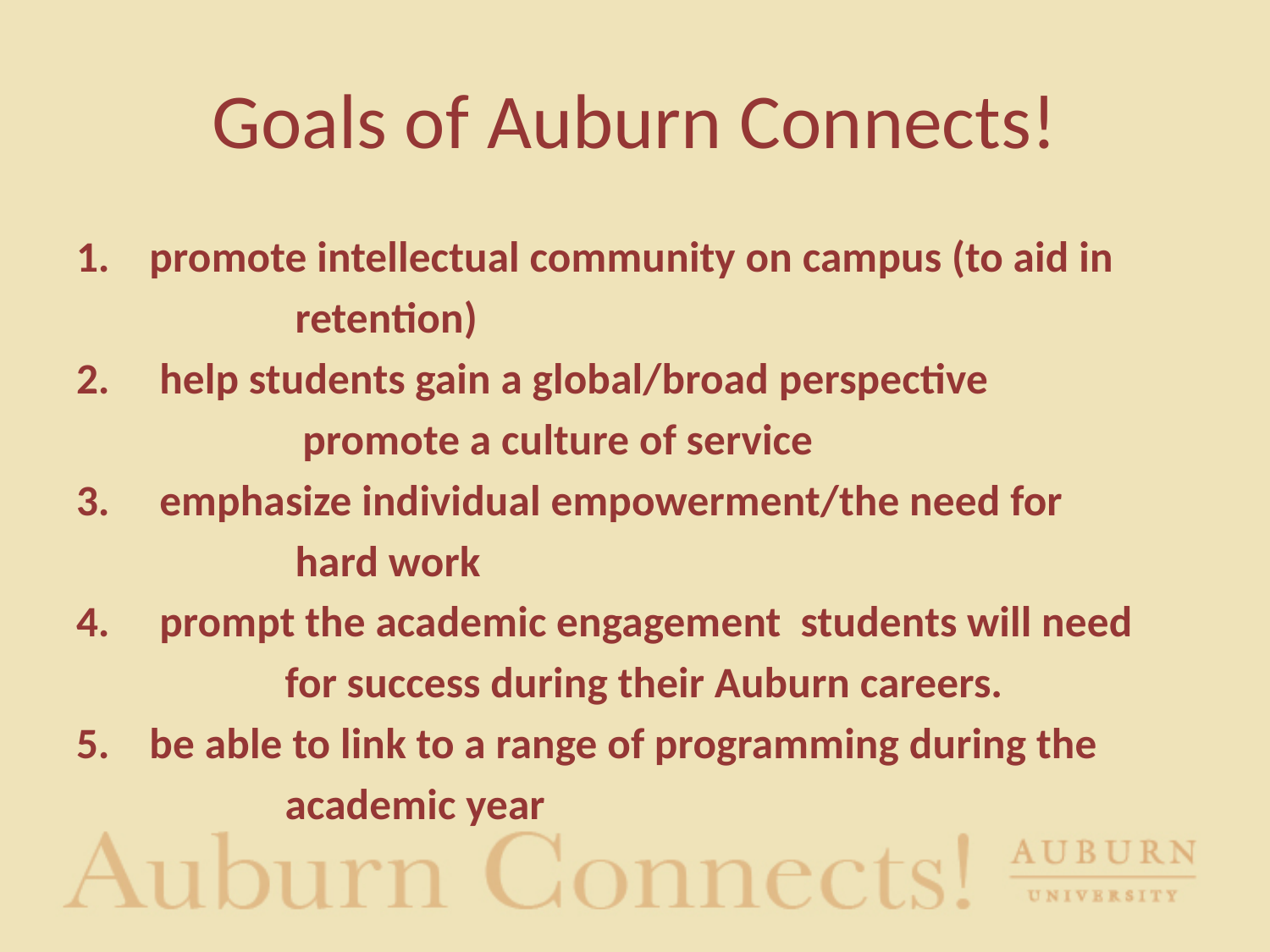

# Goals of Auburn Connects!
1.    promote intellectual community on campus (to aid in
                      retention)
2.     help students gain a global/broad perspective
	                  promote a culture of service
3.     emphasize individual empowerment/the need for
                      hard work
4.     prompt the academic engagement  students will need
                     for success during their Auburn careers.
5.    be able to link to a range of programming during the
                     academic year